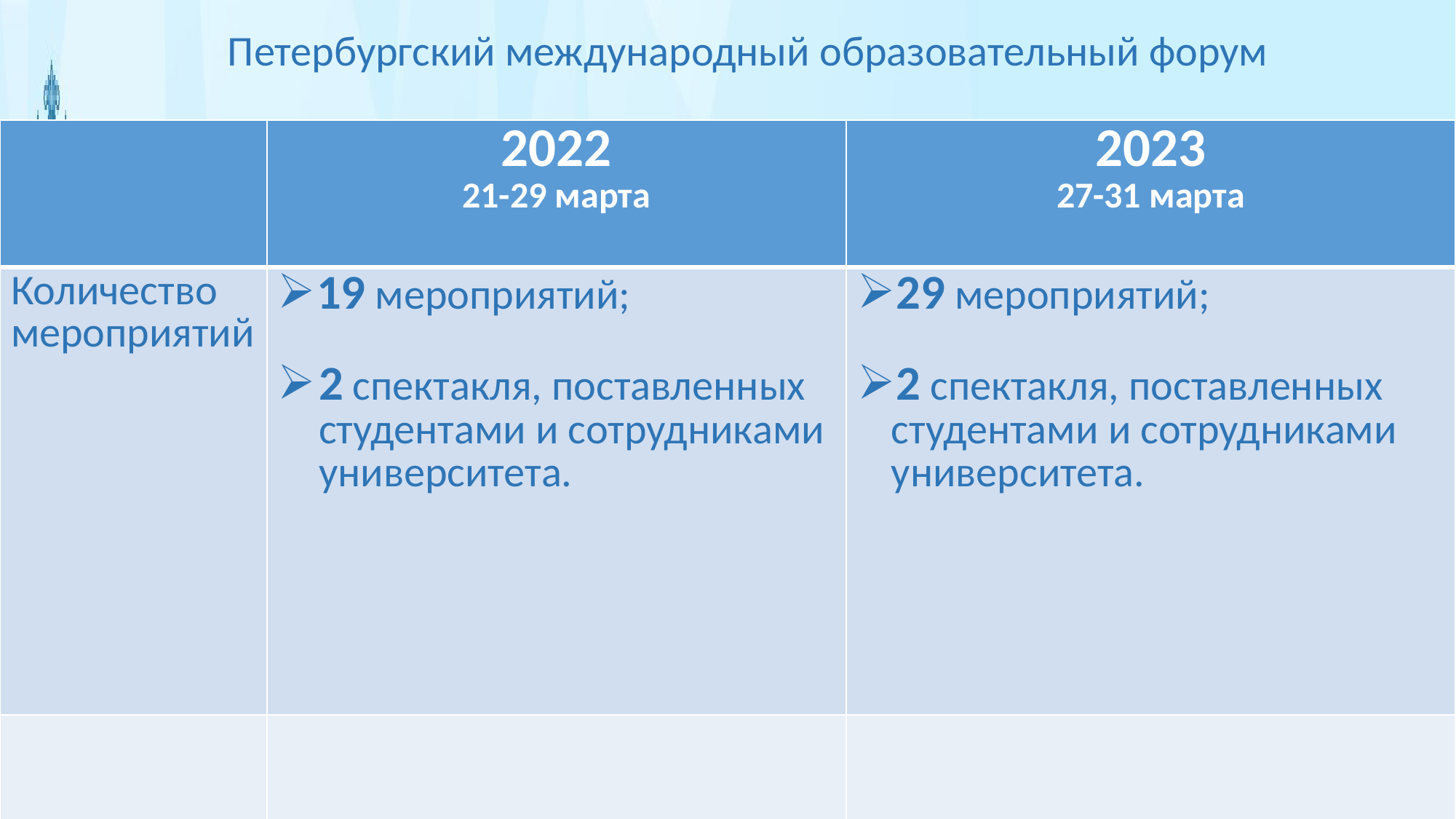

Петербургский международный образовательный форум
|  | 2022 21-29 марта | 2023 27-31 марта |
| --- | --- | --- |
| Количество мероприятий | 19 мероприятий; 2 спектакля, поставленных студентами и сотрудниками университета. | 29 мероприятий; 2 спектакля, поставленных студентами и сотрудниками университета. |
|  |  |  |